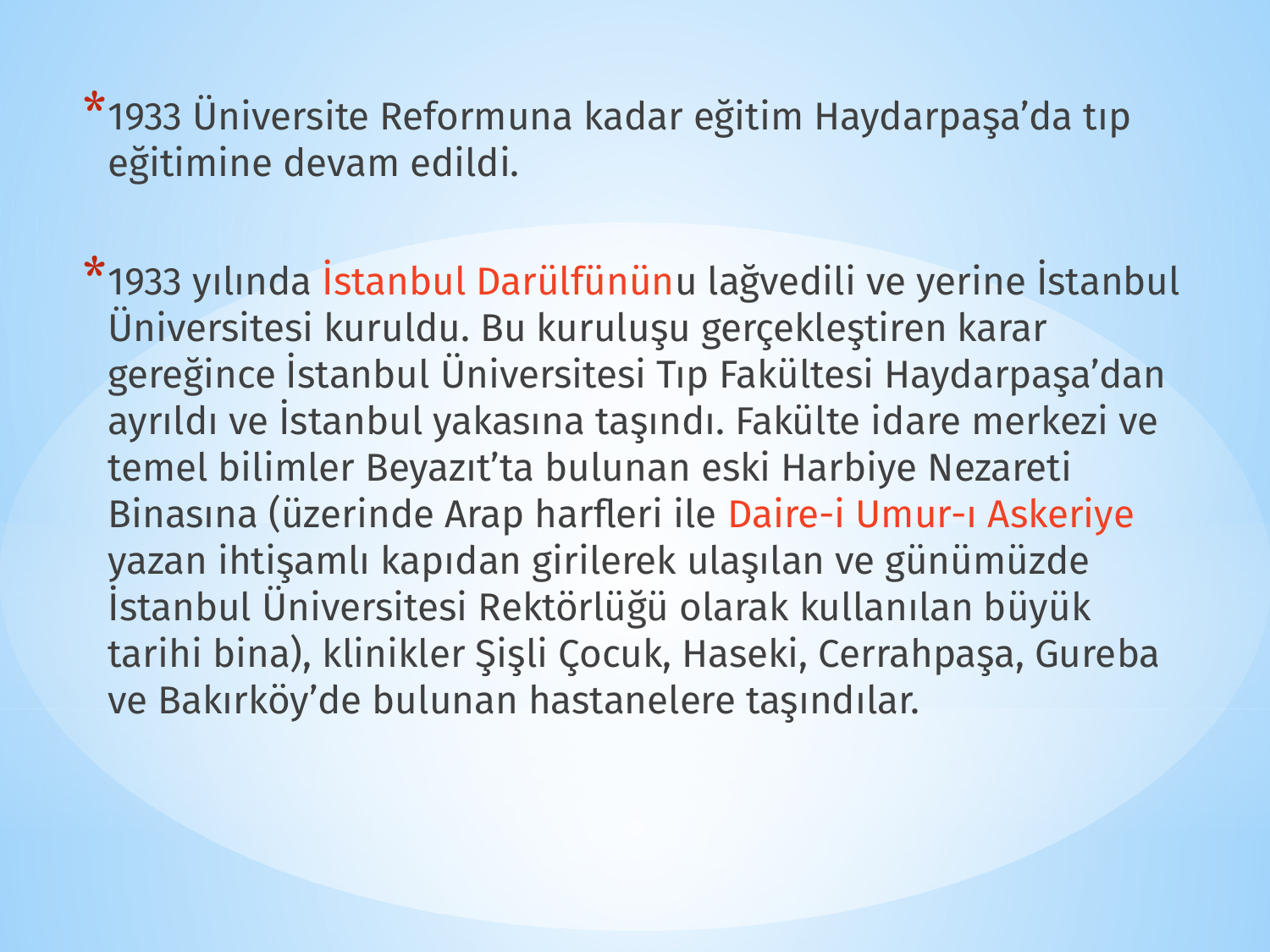

1933 Üniversite Reformuna kadar eğitim Haydarpaşa’da tıp eğitimine devam edildi.

1933 yılında İstanbul Darülfününu lağvedili ve yerine İstanbul Üniversitesi kuruldu. Bu kuruluşu gerçekleştiren karar gereğince İstanbul Üniversitesi Tıp Fakültesi Haydarpaşa’dan ayrıldı ve İstanbul yakasına taşındı. Fakülte idare merkezi ve temel bilimler Beyazıt’ta bulunan eski Harbiye Nezareti Binasına (üzerinde Arap harfleri ile Daire-i Umur-ı Askeriye yazan ihtişamlı kapıdan girilerek ulaşılan ve günümüzde İstanbul Üniversitesi Rektörlüğü olarak kullanılan büyük tarihi bina), klinikler Şişli Çocuk, Haseki, Cerrahpaşa, Gureba ve Bakırköy’de bulunan hastanelere taşındılar.